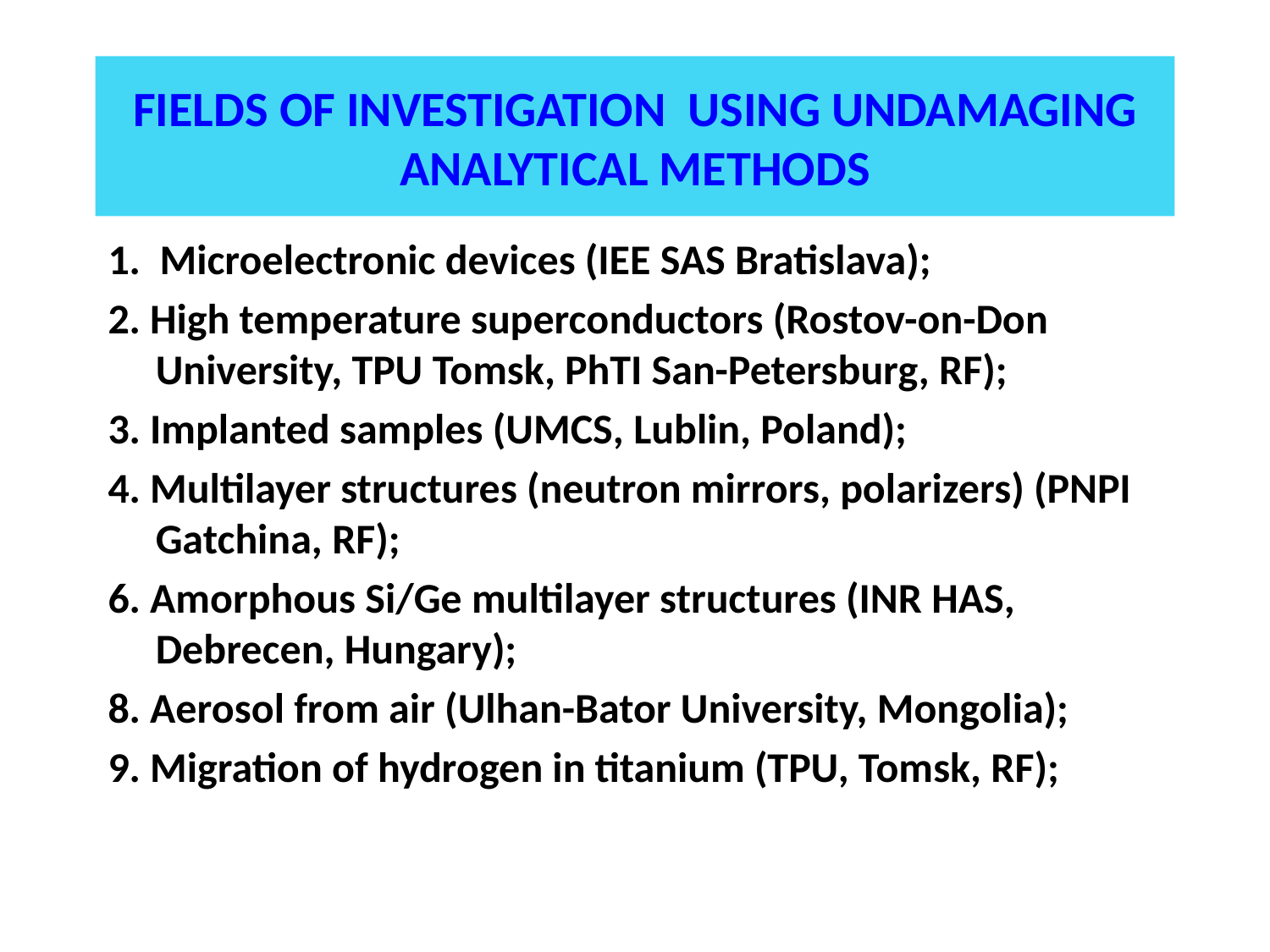

# FIELDS OF INVESTIGATION  USING UNDAMAGING ANALYTICAL METHODS
1.  Microelectronic devices (IEE SAS Bratislava);
2. High temperature superconductors (Rostov-on-Don University, TPU Tomsk, PhTI San-Petersburg, RF);
3. Implanted samples (UMCS, Lublin, Poland);
4. Multilayer structures (neutron mirrors, polarizers) (PNPI Gatchina, RF);
6. Amorphous Si/Ge multilayer structures (INR HAS, Debrecen, Hungary);
8. Aerosol from air (Ulhan-Bator University, Mongolia);
9. Migration of hydrogen in titanium (TPU, Tomsk, RF);